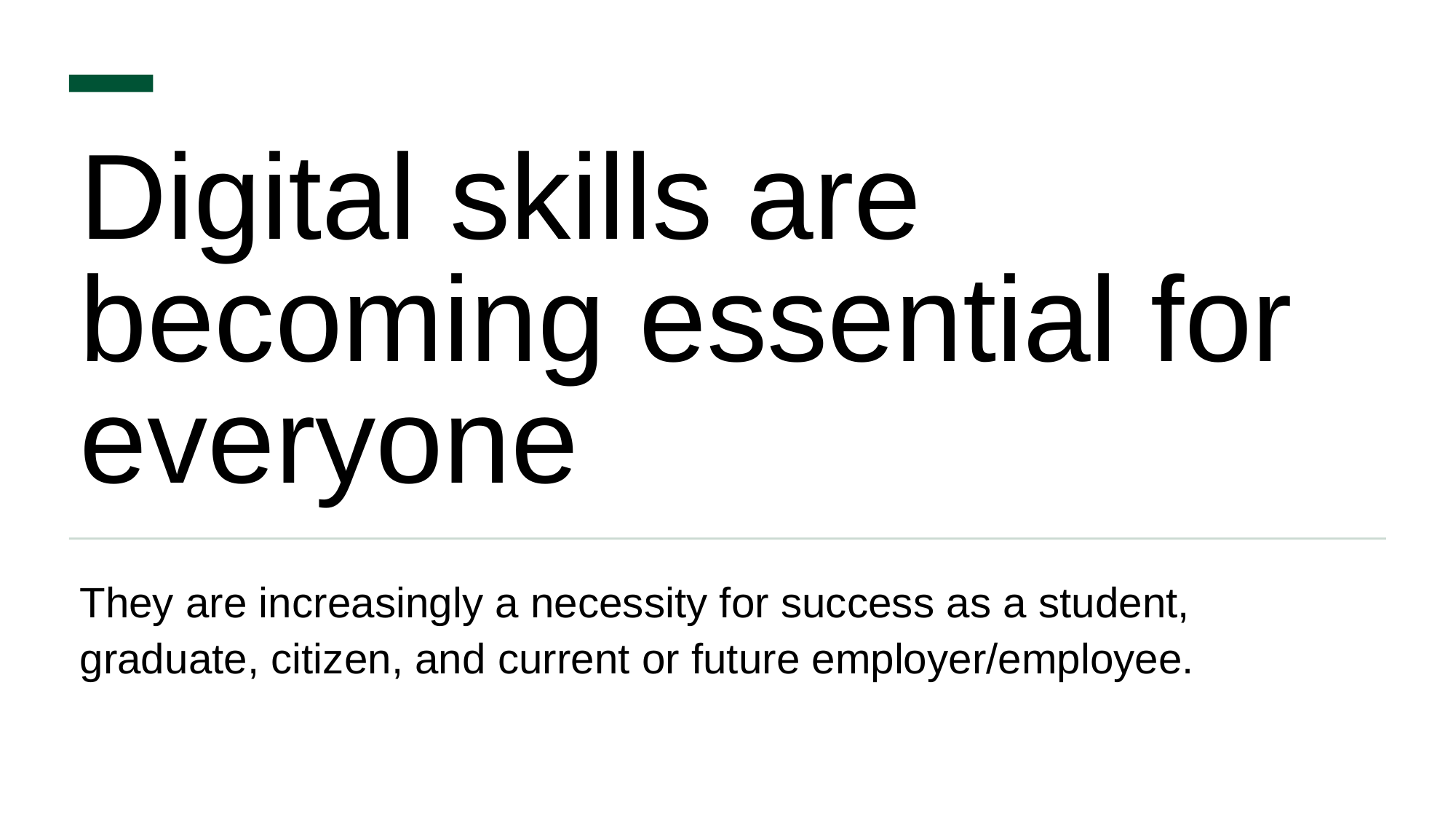

# Digital skills are becoming essential for everyone
They are increasingly a necessity for success as a student, graduate, citizen, and current or future employer/employee.